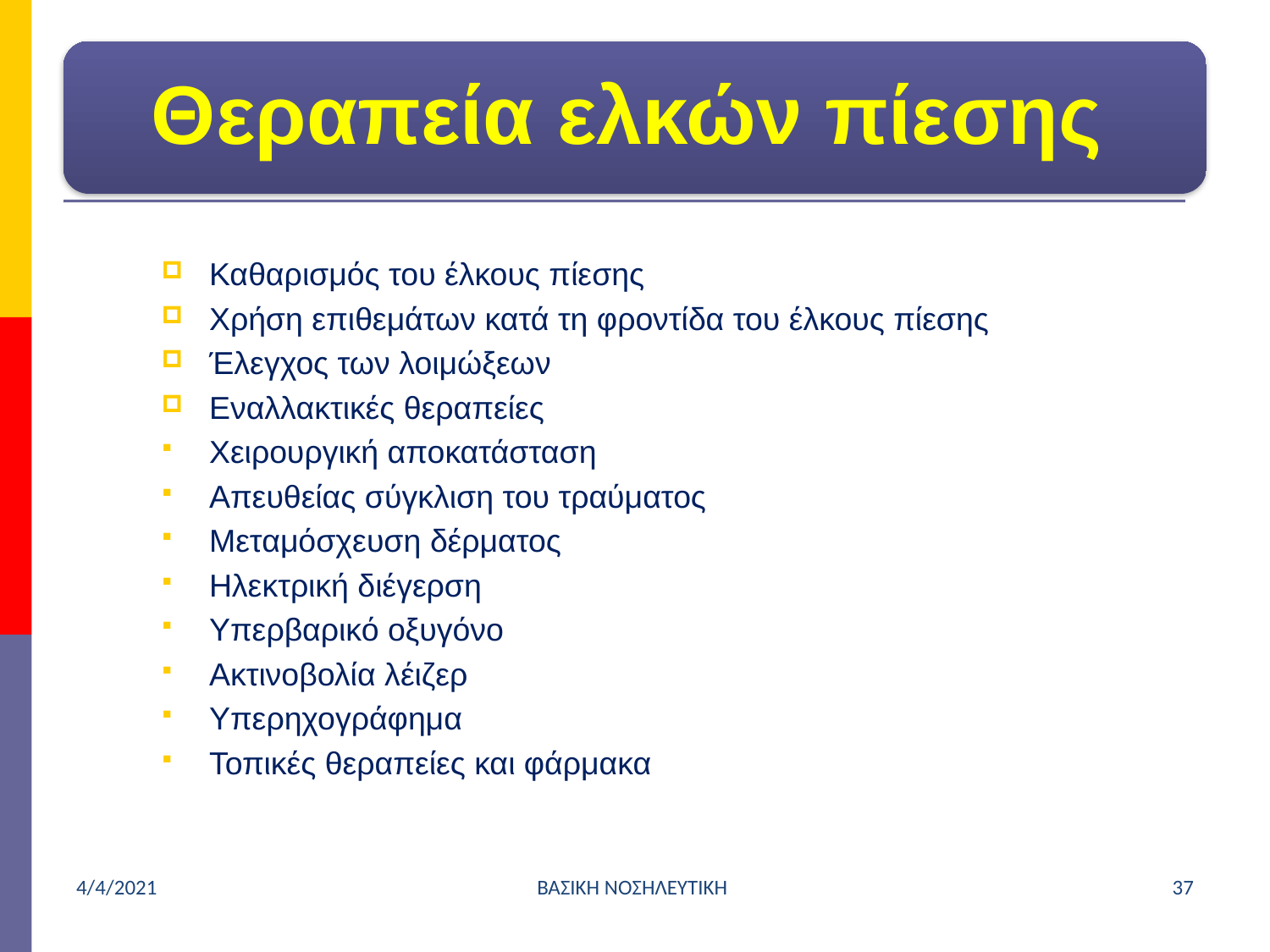

Θεραπεία ελκών πίεσης
Καθαρισμός του έλκους πίεσης
Χρήση επιθεμάτων κατά τη φροντίδα του έλκους πίεσης
Έλεγχος των λοιμώξεων
Εναλλακτικές θεραπείες
Χειρουργική αποκατάσταση
Απευθείας σύγκλιση του τραύματος
Μεταμόσχευση δέρματος
Ηλεκτρική διέγερση
Υπερβαρικό οξυγόνο
Ακτινοβολία λέιζερ
Υπερηχογράφημα
Τοπικές θεραπείες και φάρμακα

4/4/2021
ΒΑΣΙΚΗ ΝΟΣΗΛΕΥΤΙΚΗ
37